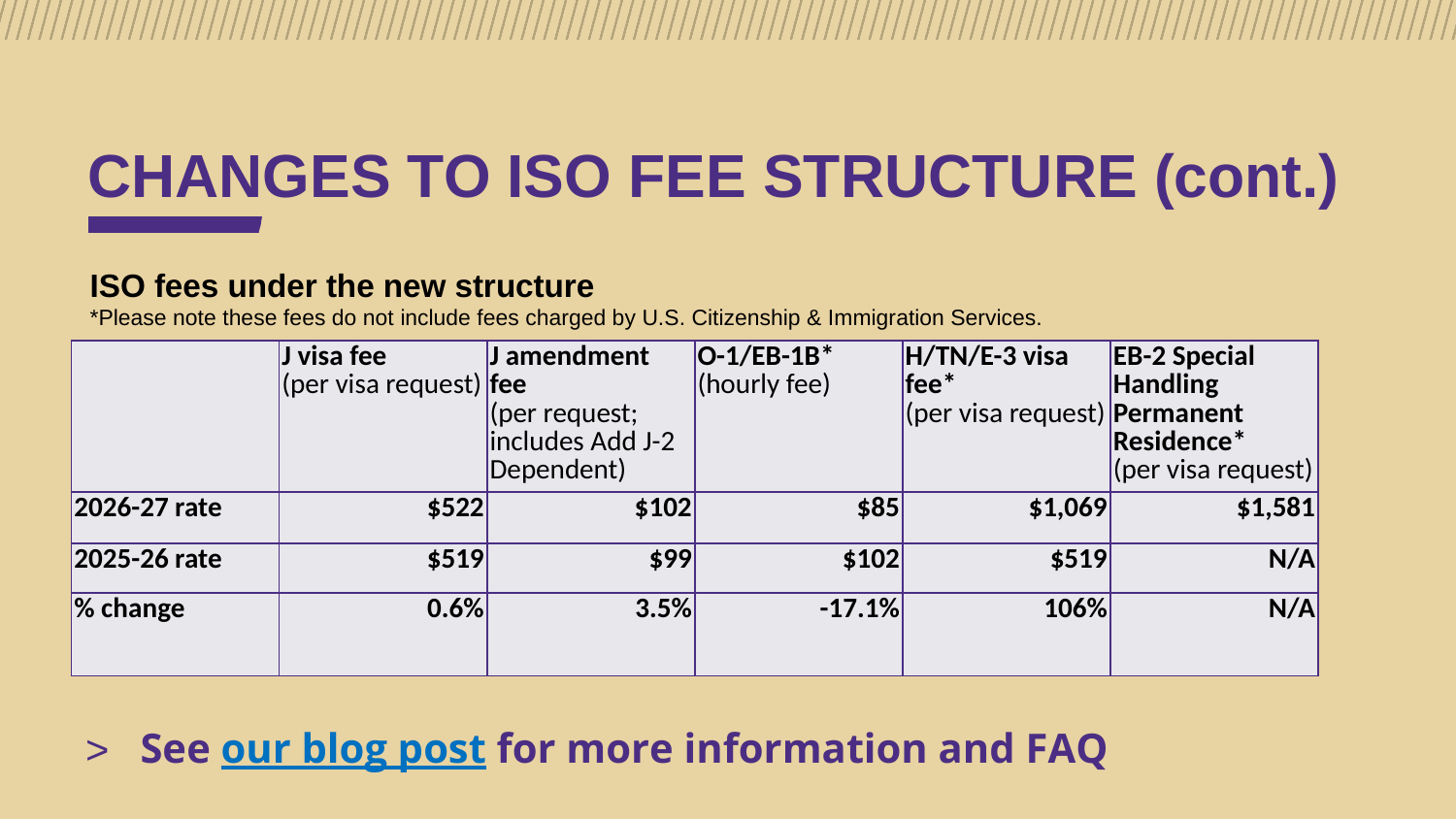

# CHANGES TO ISO FEE STRUCTURE (cont.)
ISO fees under the new structure
*Please note these fees do not include fees charged by U.S. Citizenship & Immigration Services.
|  | J visa fee (per visa request) | J amendment fee (per request; includes Add J-2 Dependent) | O-1/EB-1B\* (hourly fee) | H/TN/E-3 visa fee\* (per visa request) | EB-2 Special Handling Permanent Residence\* (per visa request) |
| --- | --- | --- | --- | --- | --- |
| 2026-27 rate | $522 | $102 | $85 | $1,069 | $1,581 |
| 2025-26 rate | $519 | $99 | $102 | $519 | N/A |
| % change | 0.6% | 3.5% | -17.1% | 106% | N/A |
See our blog post for more information and FAQ